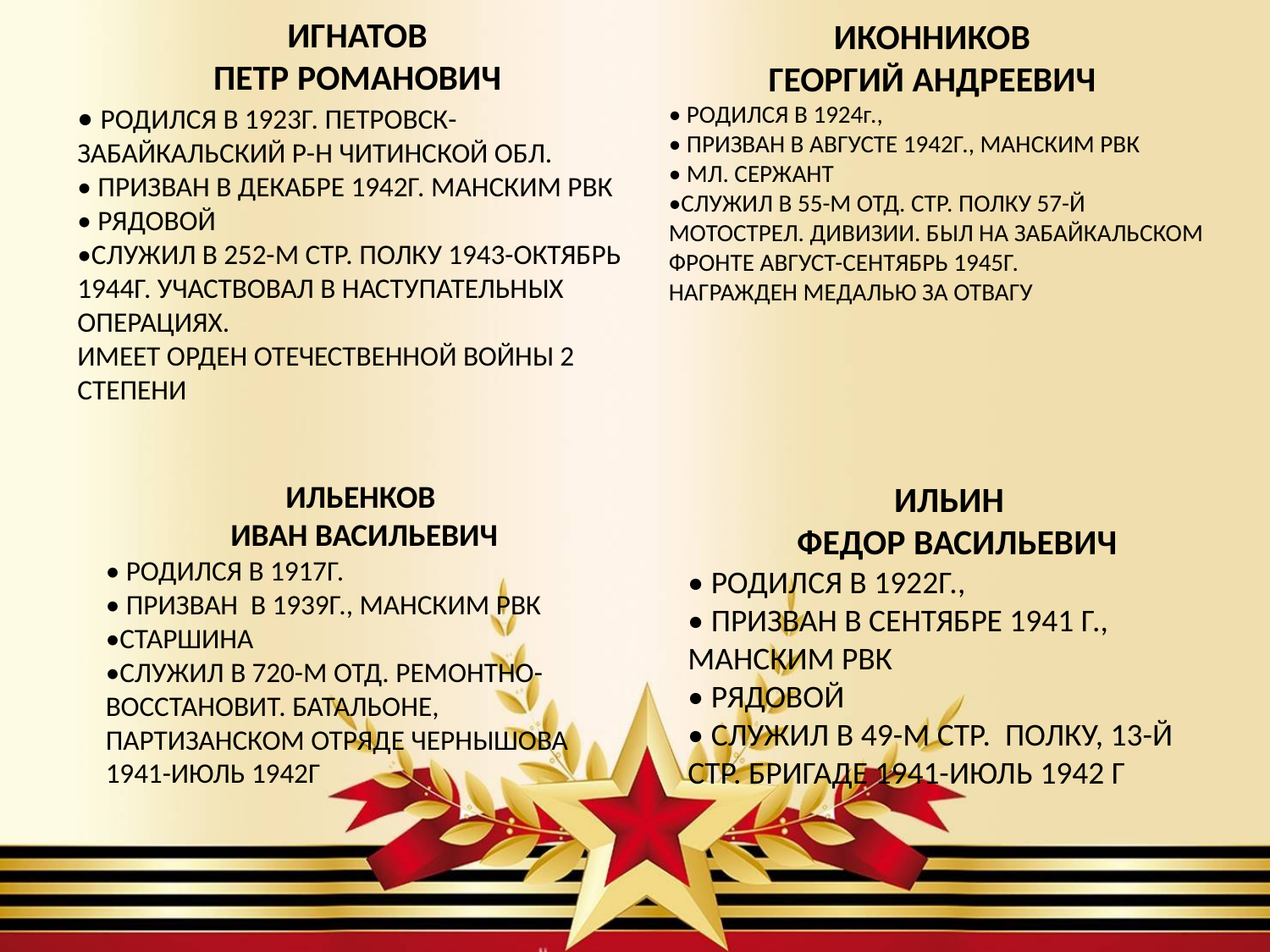

ИГНАТОВ
ПЕТР РОМАНОВИЧ
• РОДИЛСЯ В 1923Г. ПЕТРОВСК-ЗАБАЙКАЛЬСКИЙ Р-Н ЧИТИНСКОЙ ОБЛ.
• ПРИЗВАН В ДЕКАБРЕ 1942Г. МАНСКИМ РВК
• РЯДОВОЙ
•СЛУЖИЛ В 252-М СТР. ПОЛКУ 1943-ОКТЯБРЬ 1944Г. УЧАСТВОВАЛ В НАСТУПАТЕЛЬНЫХ ОПЕРАЦИЯХ.
ИМЕЕТ ОРДЕН ОТЕЧЕСТВЕННОЙ ВОЙНЫ 2 СТЕПЕНИ
ИКОННИКОВ
ГЕОРГИЙ АНДРЕЕВИЧ
• РОДИЛСЯ В 1924г.,
• ПРИЗВАН В АВГУСТЕ 1942Г., МАНСКИМ РВК
• МЛ. СЕРЖАНТ
•СЛУЖИЛ В 55-М ОТД. СТР. ПОЛКУ 57-Й  МОТОСТРЕЛ. ДИВИЗИИ. БЫЛ НА ЗАБАЙКАЛЬСКОМ ФРОНТЕ АВГУСТ-СЕНТЯБРЬ 1945Г.
НАГРАЖДЕН МЕДАЛЬЮ ЗА ОТВАГУ

ИЛЬЕНКОВ
ИВАН ВАСИЛЬЕВИЧ
• РОДИЛСЯ В 1917Г.
• ПРИЗВАН  В 1939Г., МАНСКИМ РВК
•СТАРШИНА
•СЛУЖИЛ В 720-М ОТД. РЕМОНТНО-ВОССТАНОВИТ. БАТАЛЬОНЕ, ПАРТИЗАНСКОМ ОТРЯДЕ ЧЕРНЫШОВА 1941-ИЮЛЬ 1942Г
ИЛЬИН
 ФЕДОР ВАСИЛЬЕВИЧ
• РОДИЛСЯ В 1922Г.,
• ПРИЗВАН В СЕНТЯБРЕ 1941 Г., МАНСКИМ РВК
• РЯДОВОЙ
• СЛУЖИЛ В 49-М СТР.  ПОЛКУ, 13-Й СТР. БРИГАДЕ 1941-ИЮЛЬ 1942 Г